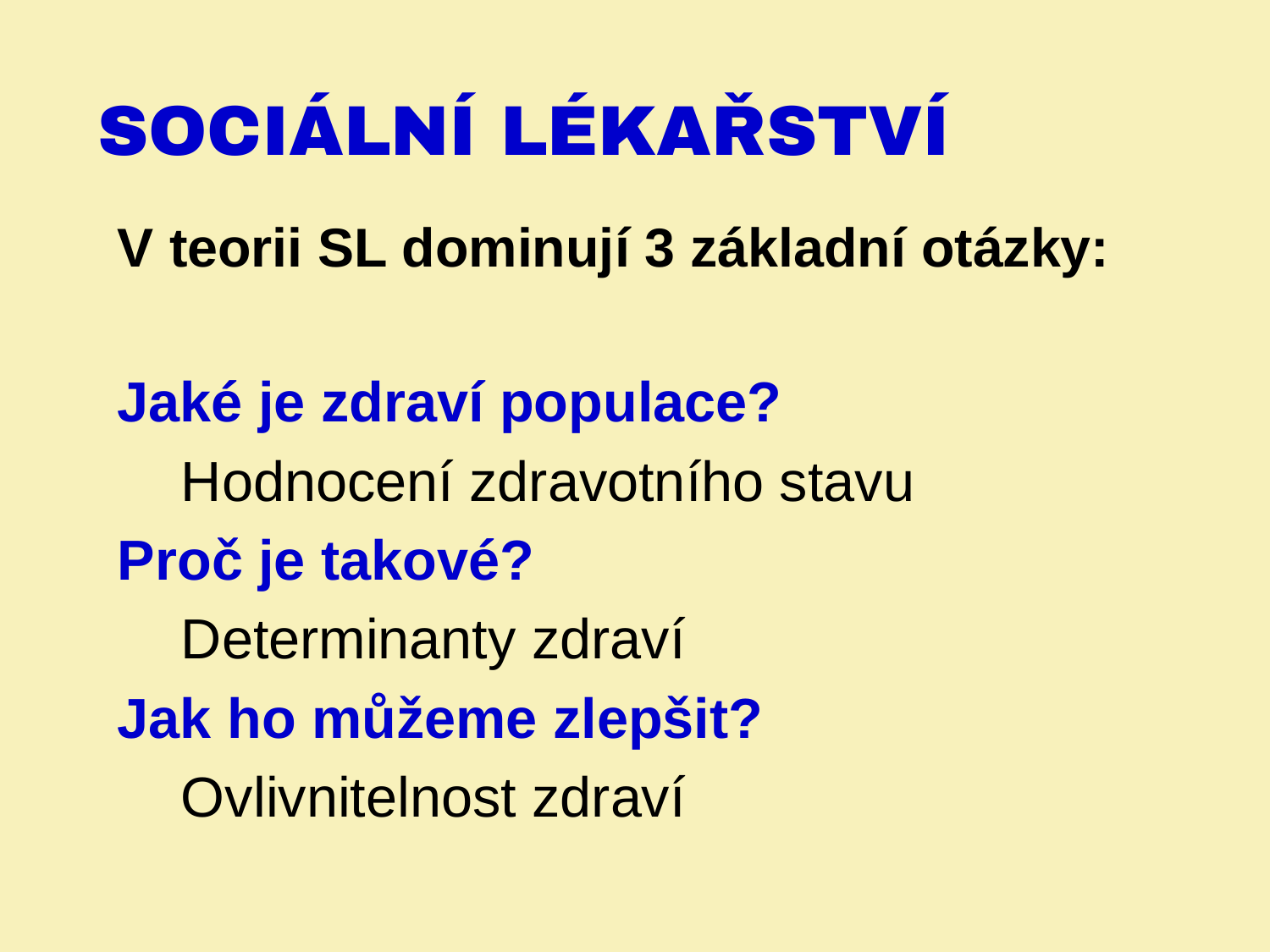

# Sociální lékařství
V teorii SL dominují 3 základní otázky:

Jaké je zdraví populace?
Hodnocení zdravotního stavu
Proč je takové?
Determinanty zdraví
Jak ho můžeme zlepšit?
Ovlivnitelnost zdraví